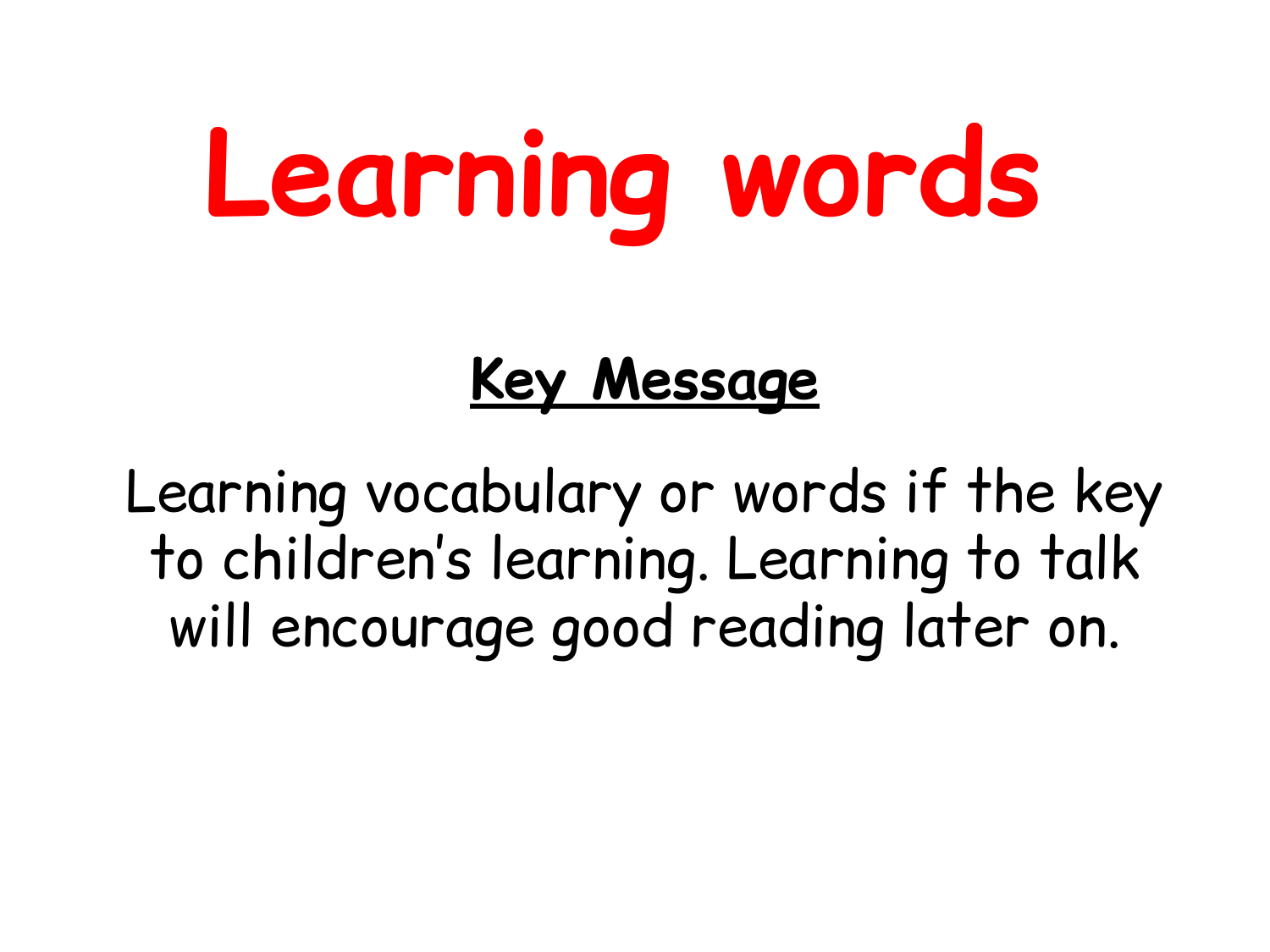

# Learning words
Key Message

Learning vocabulary or words if the key to children’s learning. Learning to talk will encourage good reading later on.